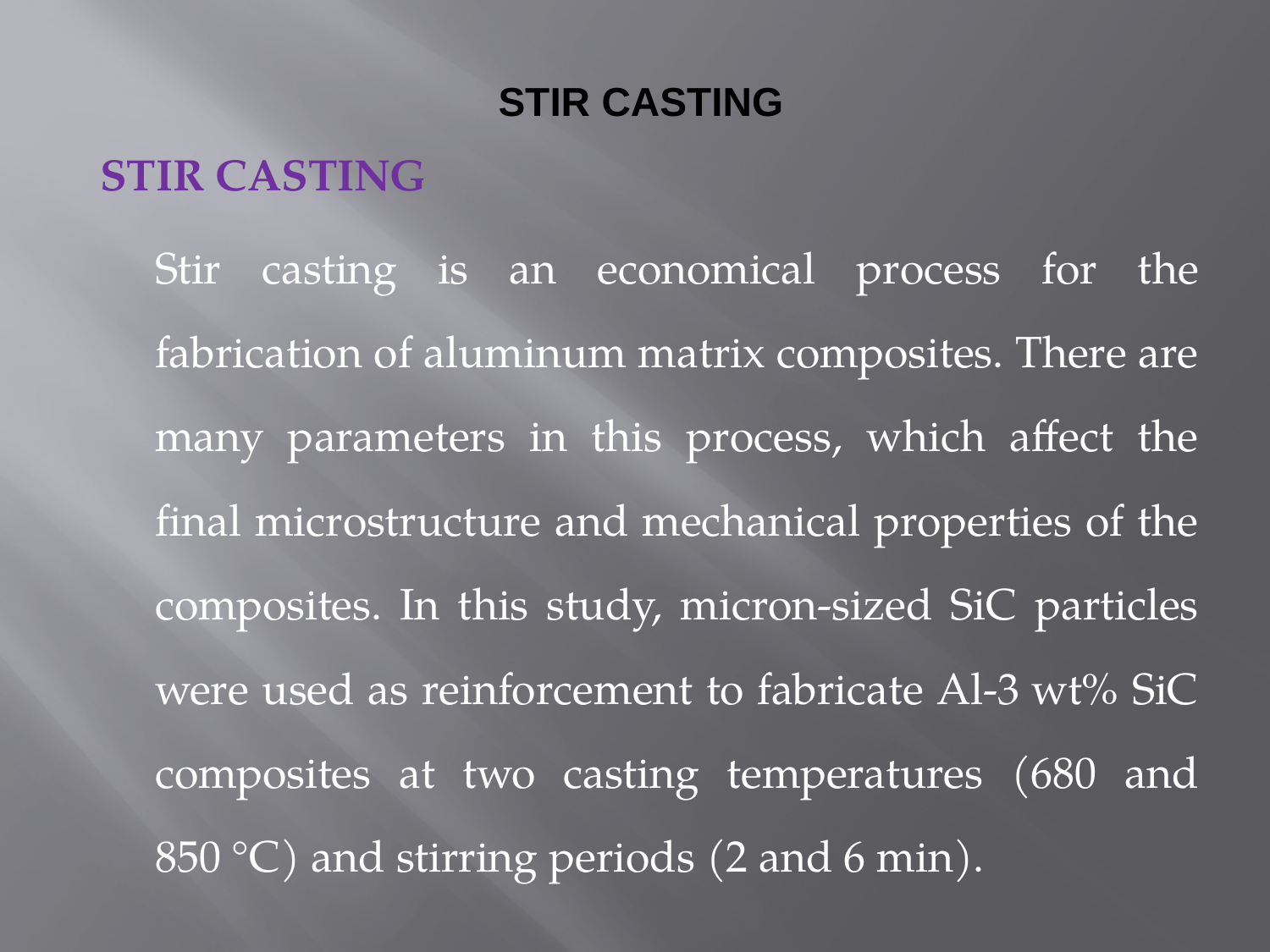

# STIR CASTING
STIR CASTING
		Stir casting is an economical process for the fabrication of aluminum matrix composites. There are many parameters in this process, which affect the final microstructure and mechanical properties of the composites. In this study, micron-sized SiC particles were used as reinforcement to fabricate Al-3 wt% SiC composites at two casting temperatures (680 and 850 °C) and stirring periods (2 and 6 min).